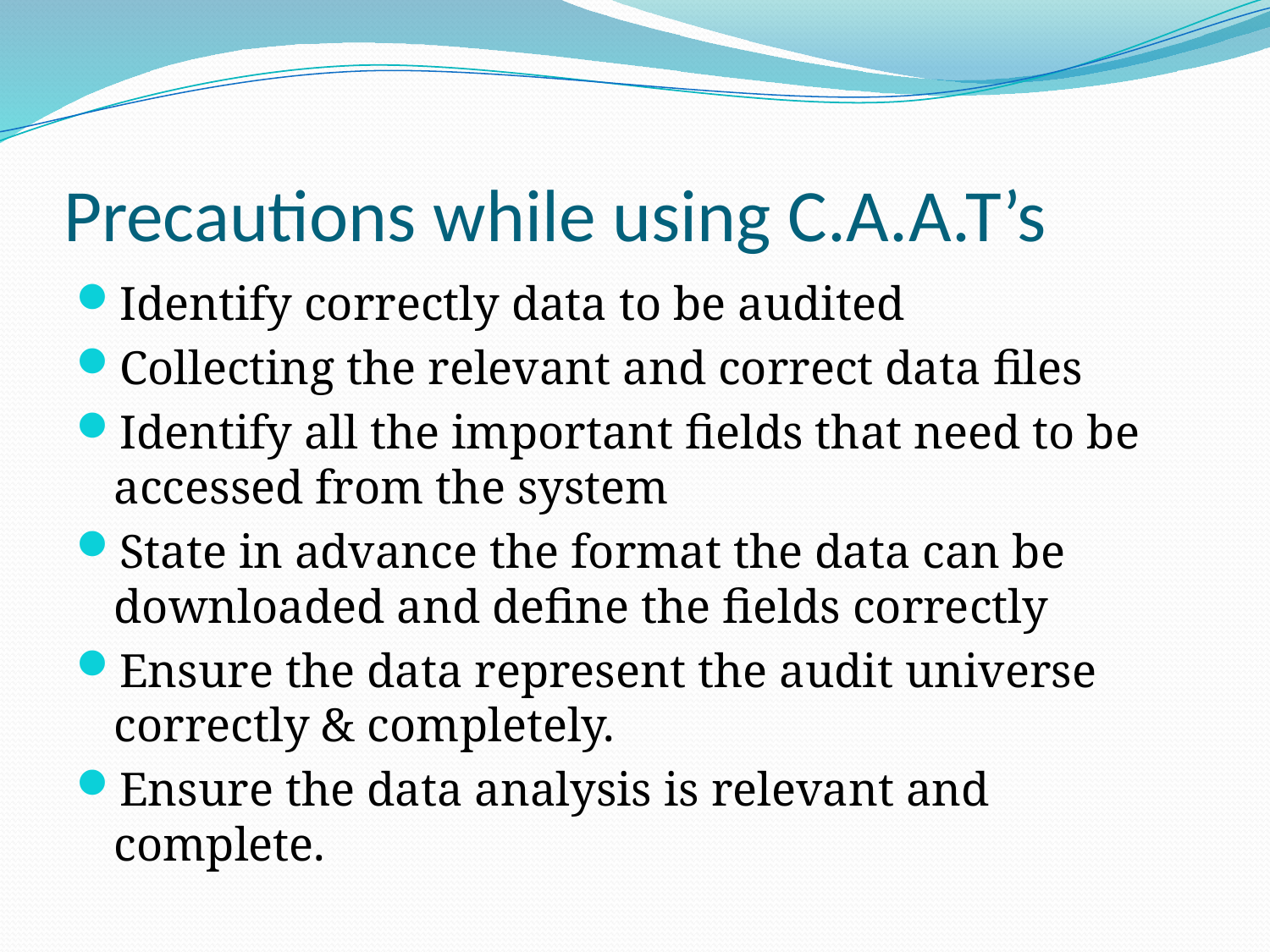

# Precautions while using C.A.A.T’s
Identify correctly data to be audited
Collecting the relevant and correct data files
Identify all the important fields that need to be accessed from the system
State in advance the format the data can be downloaded and define the fields correctly
Ensure the data represent the audit universe correctly & completely.
Ensure the data analysis is relevant and complete.